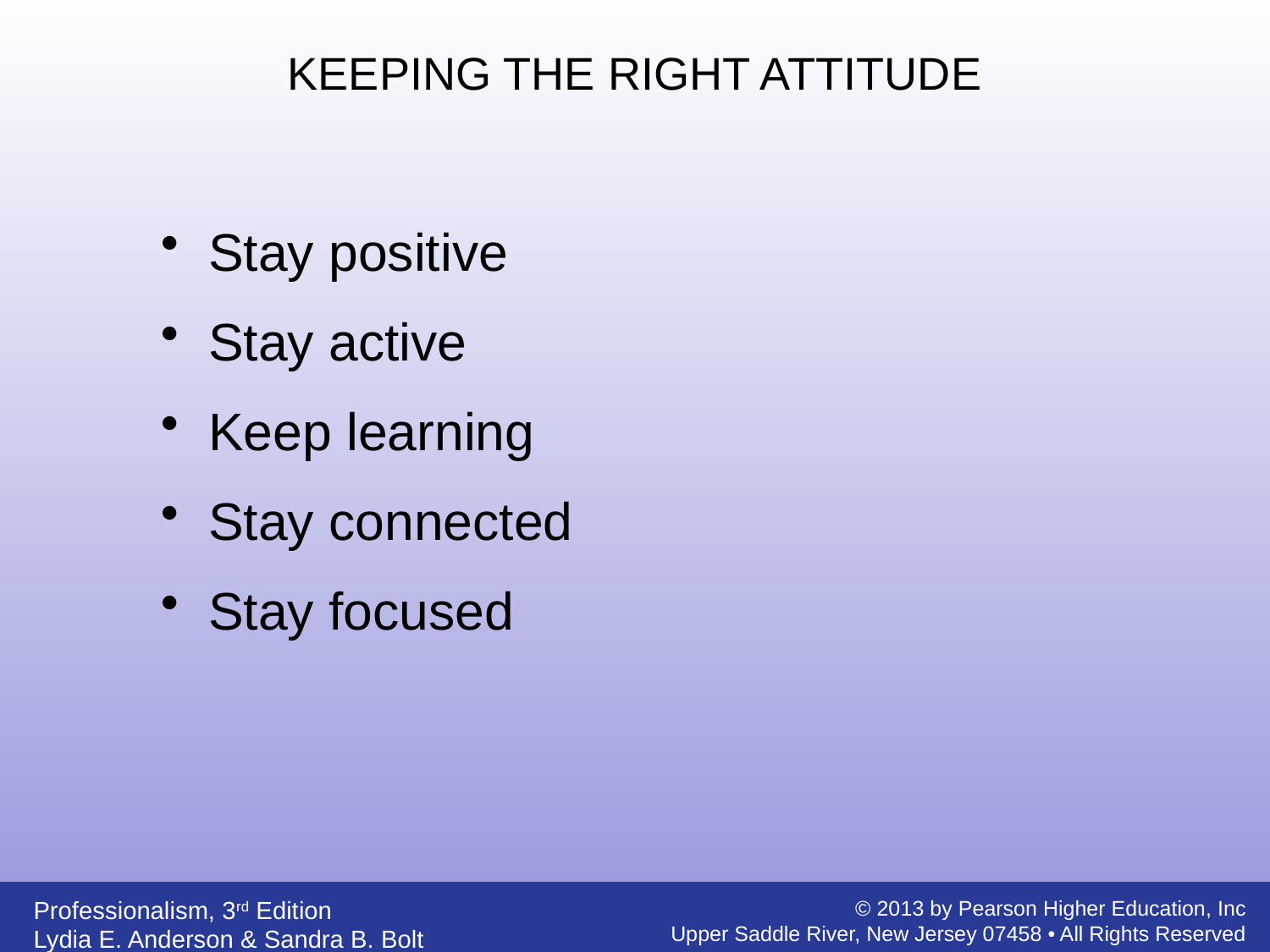

KEEPING THE RIGHT ATTITUDE
Stay positive
Stay active
Keep learning
Stay connected
Stay focused